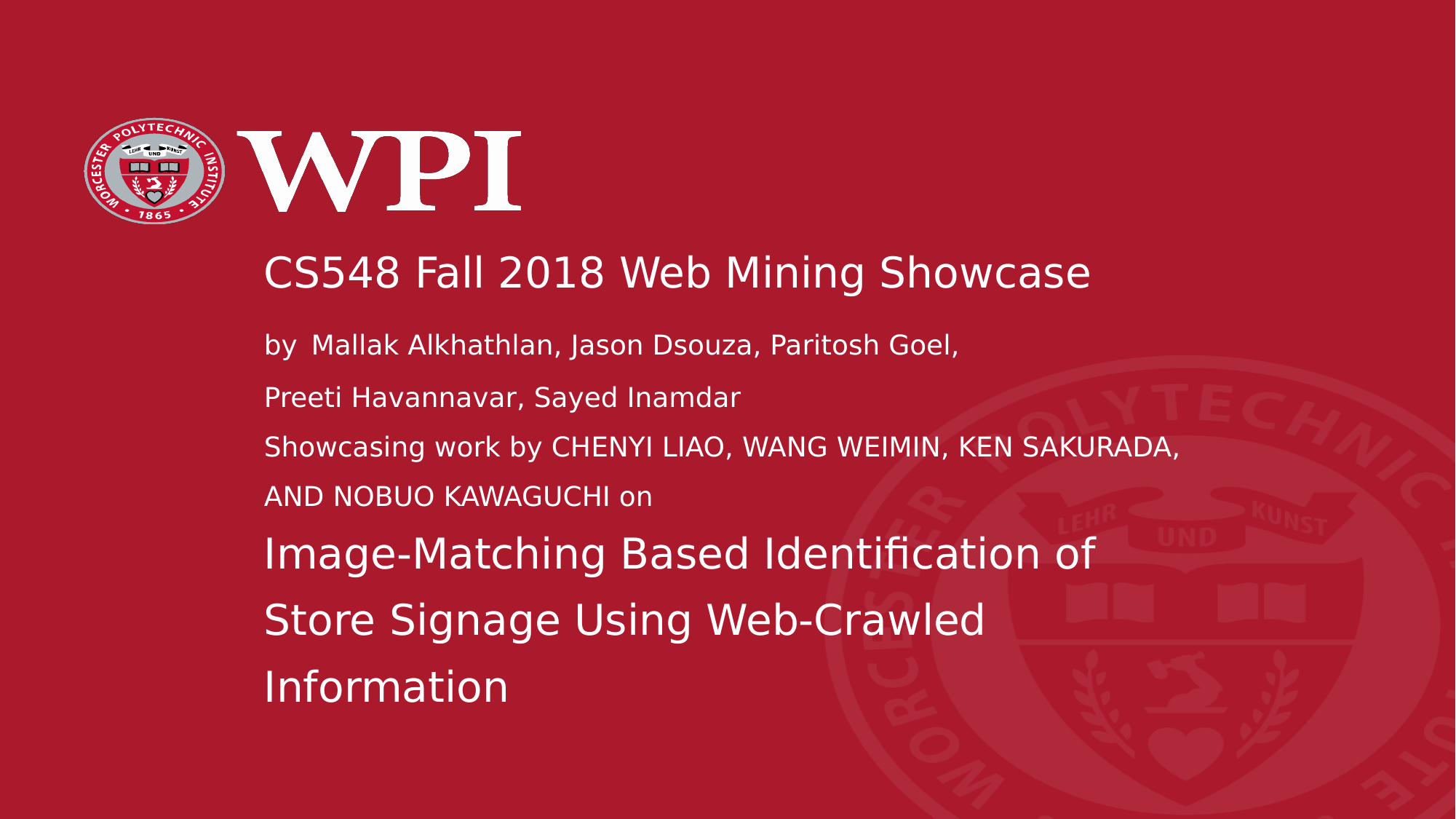

CS548 Fall 2018 Web Mining Showcase
by Mallak Alkhathlan, Jason Dsouza, Paritosh Goel,
Preeti Havannavar, Sayed Inamdar
Showcasing work by CHENYI LIAO, WANG WEIMIN, KEN SAKURADA,
AND NOBUO KAWAGUCHI on
Image-Matching Based Identification of
Store Signage Using Web-Crawled
Information